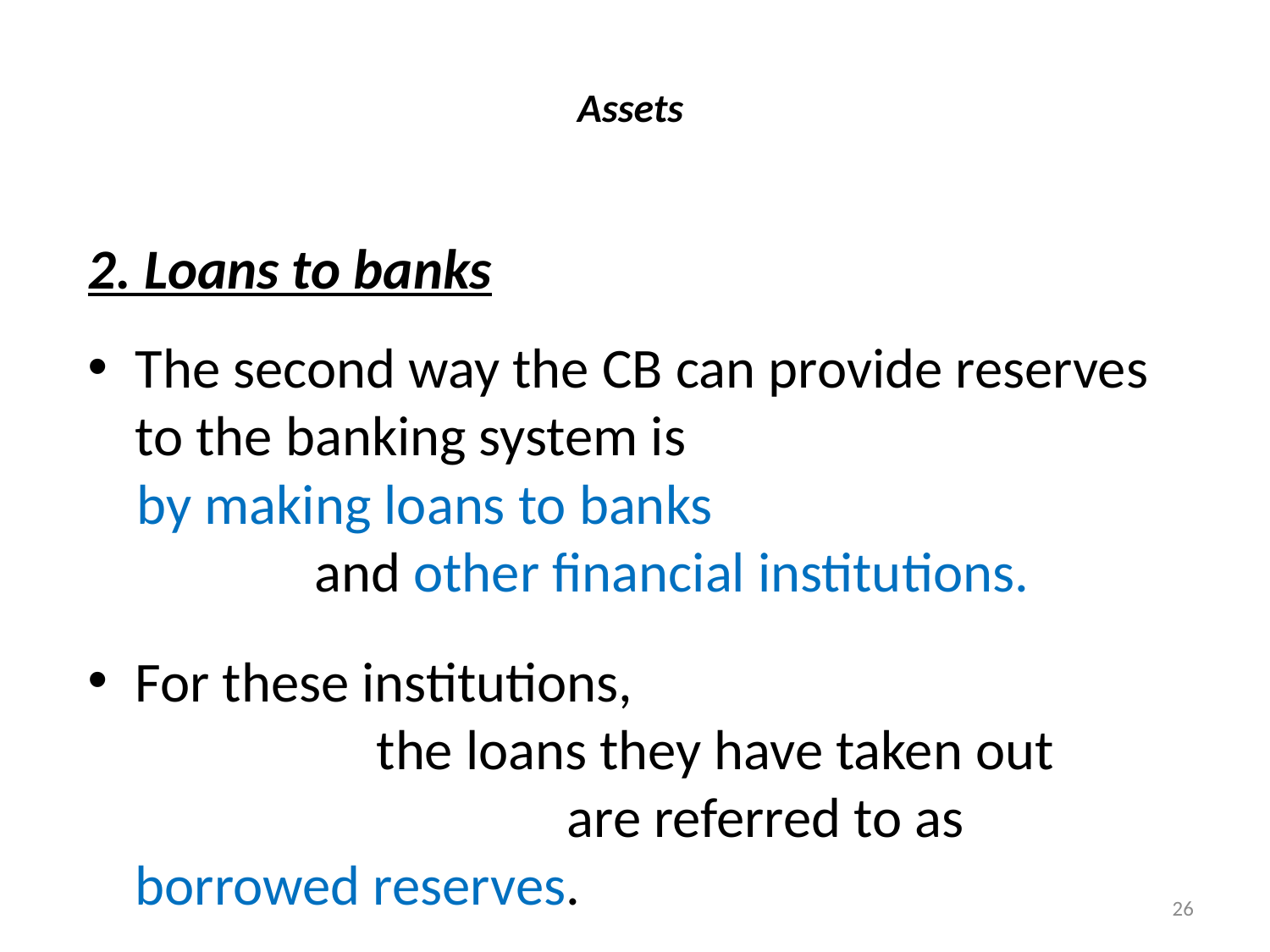

# Assets
2. Loans to banks
The second way the CB can provide reserves to the banking system is
by making loans to banks                                                    and other financial institutions.
For these institutions,                                                                the loans they have taken out                                             are referred to as borrowed reserves.

26